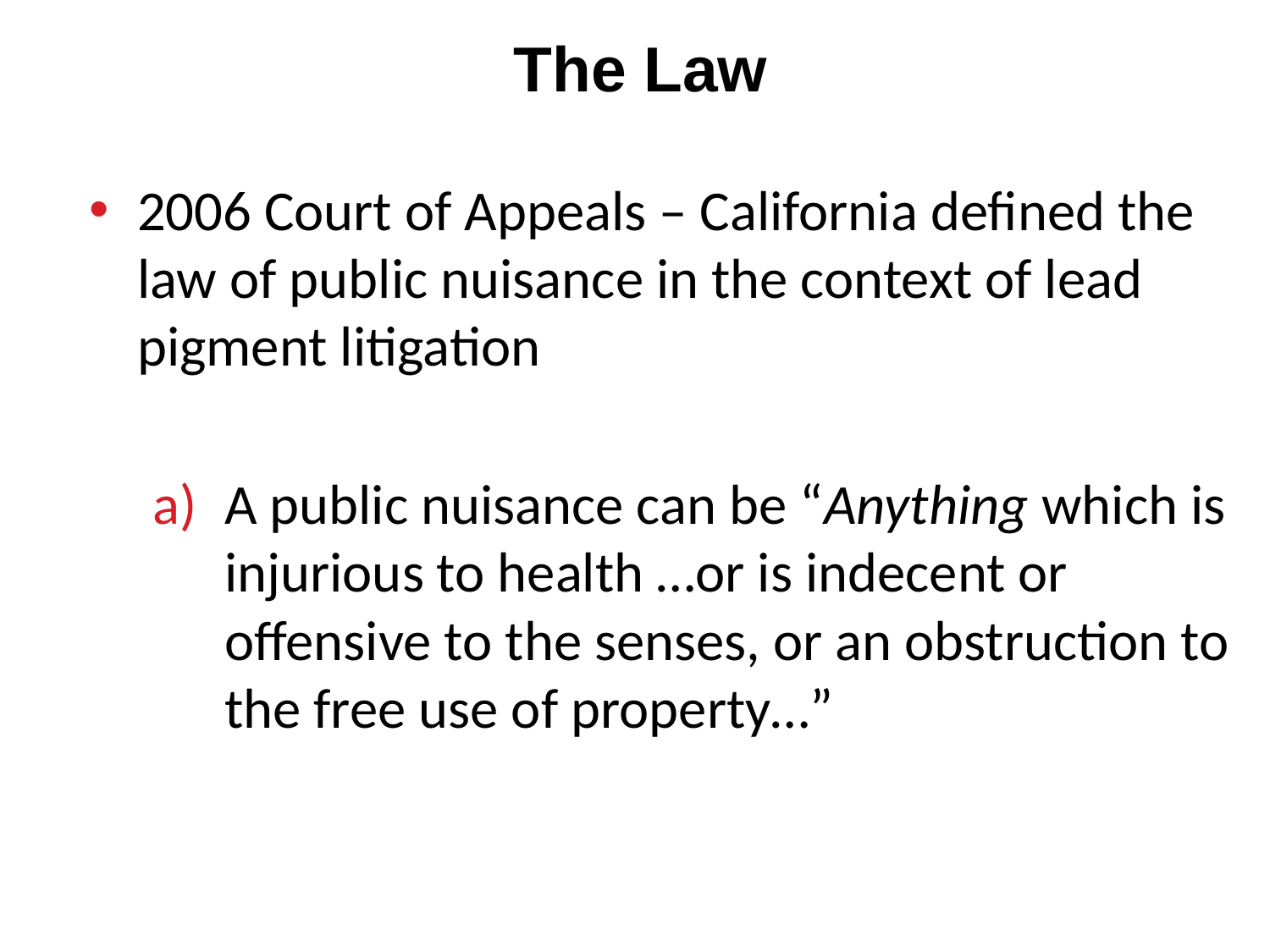

# The Law
2006 Court of Appeals – California defined the law of public nuisance in the context of lead pigment litigation

A public nuisance can be “Anything which is injurious to health …or is indecent or offensive to the senses, or an obstruction to the free use of property…”